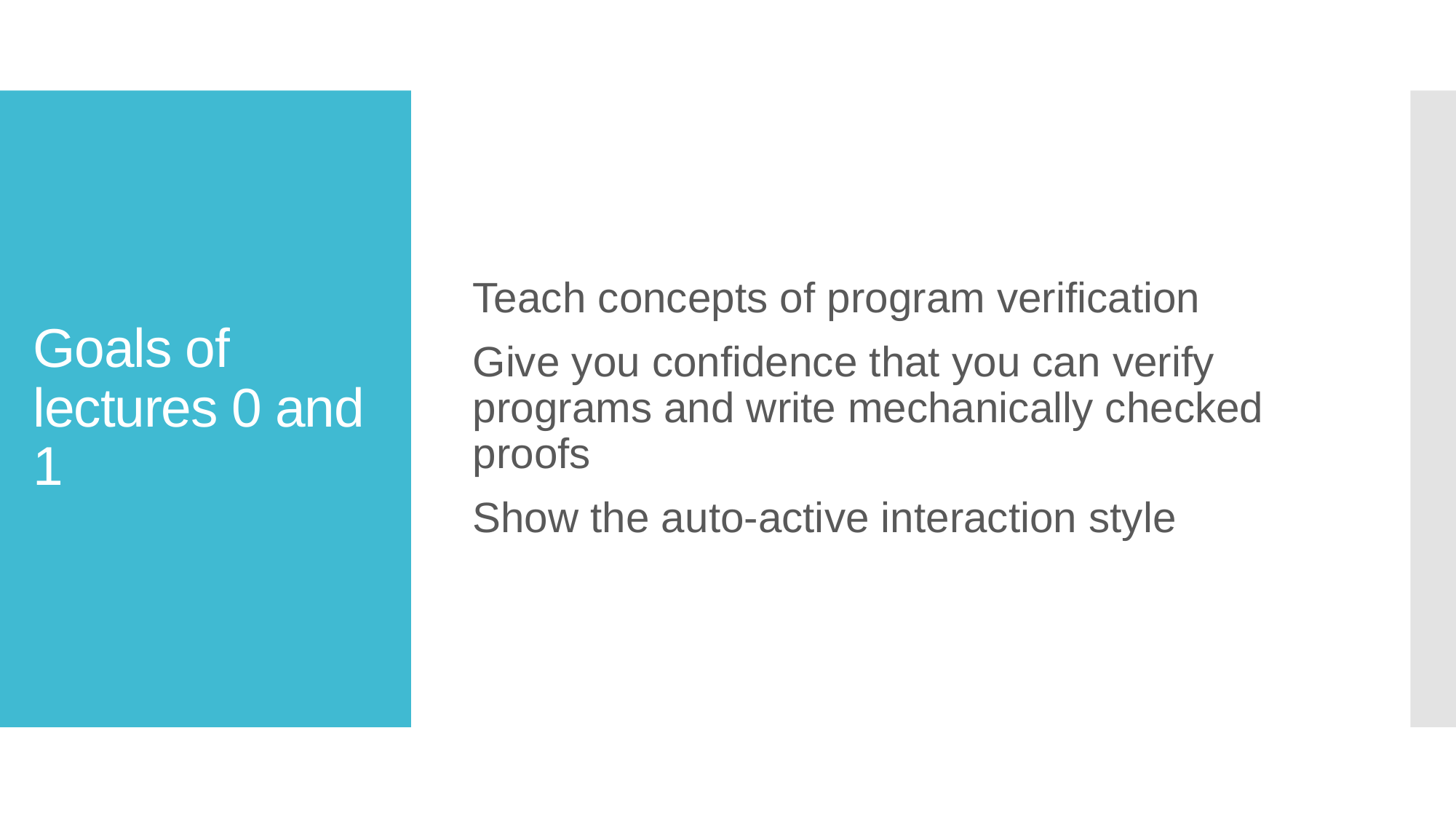

Teach concepts of program verification
Give you confidence that you can verify programs and write mechanically checked proofs
Show the auto-active interaction style
# Goals of lectures 0 and 1